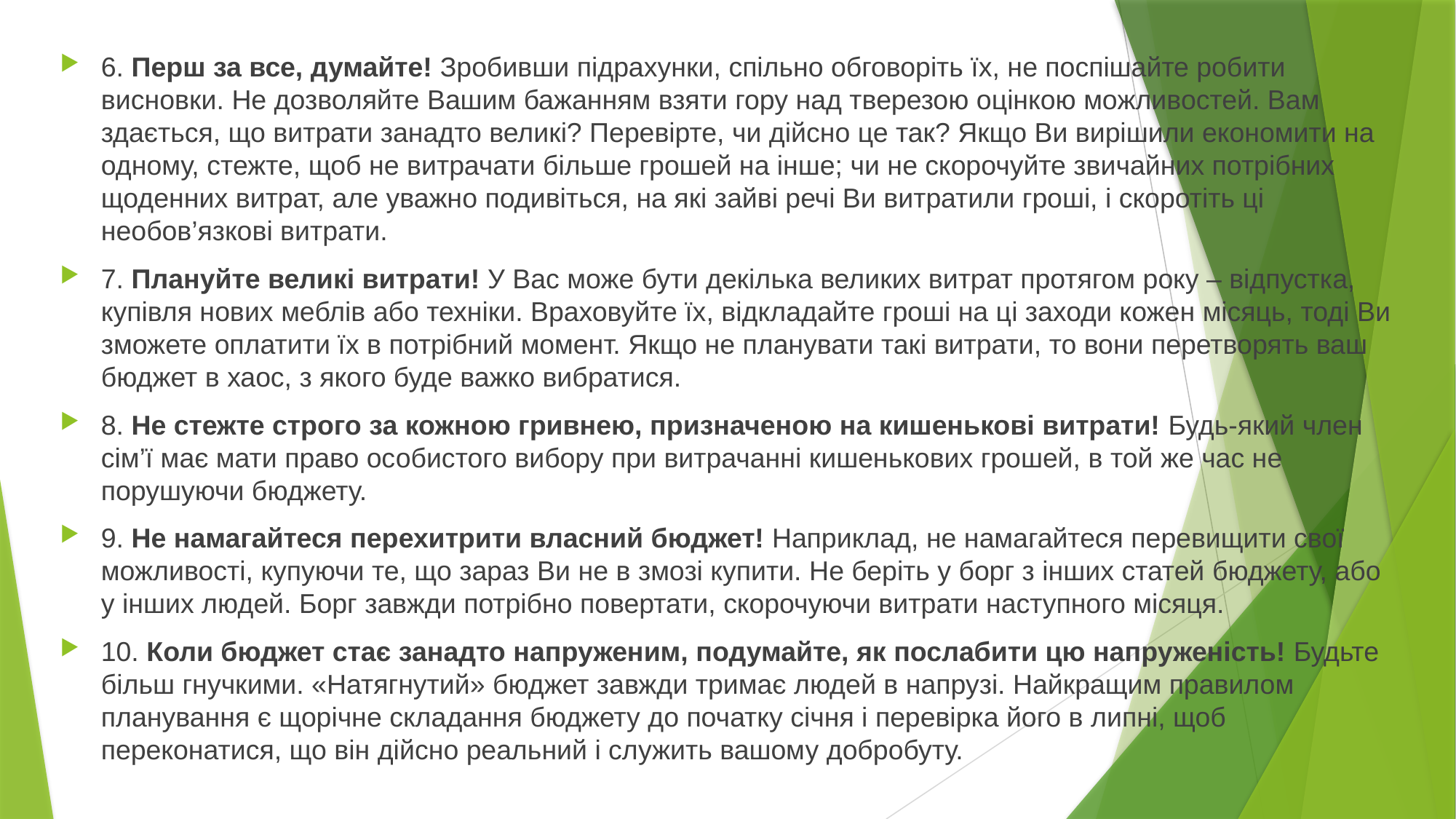

6. Перш за все, думайте! Зробивши підрахунки, спільно обговоріть їх, не поспішайте робити висновки. Не дозволяйте Вашим бажанням взяти гору над тверезою оцінкою можливостей. Вам здається, що витрати занадто великі? Перевірте, чи дійсно це так? Якщо Ви вирішили економити на одному, стежте, щоб не витрачати більше грошей на інше; чи не скорочуйте звичайних потрібних щоденних витрат, але уважно подивіться, на які зайві речі Ви витратили гроші, і скоротіть ці необов’язкові витрати.
7. Плануйте великі витрати! У Вас може бути декілька великих витрат протягом року – відпустка, купівля нових меблів або техніки. Враховуйте їх, відкладайте гроші на ці заходи кожен місяць, тоді Ви зможете оплатити їх в потрібний момент. Якщо не планувати такі витрати, то вони перетворять ваш бюджет в хаос, з якого буде важко вибратися.
8. Не стежте строго за кожною гривнею, призначеною на кишенькові витрати! Будь-який член сім’ї має мати право особистого вибору при витрачанні кишенькових грошей, в той же час не порушуючи бюджету.
9. Не намагайтеся перехитрити власний бюджет! Наприклад, не намагайтеся перевищити свої можливості, купуючи те, що зараз Ви не в змозі купити. Не беріть у борг з інших статей бюджету, або у інших людей. Борг завжди потрібно повертати, скорочуючи витрати наступного місяця.
10. Коли бюджет стає занадто напруженим, подумайте, як послабити цю напруженість! Будьте більш гнучкими. «Натягнутий» бюджет завжди тримає людей в напрузі. Найкращим правилом планування є щорічне складання бюджету до початку січня і перевірка його в липні, щоб переконатися, що він дійсно реальний і служить вашому добробуту.